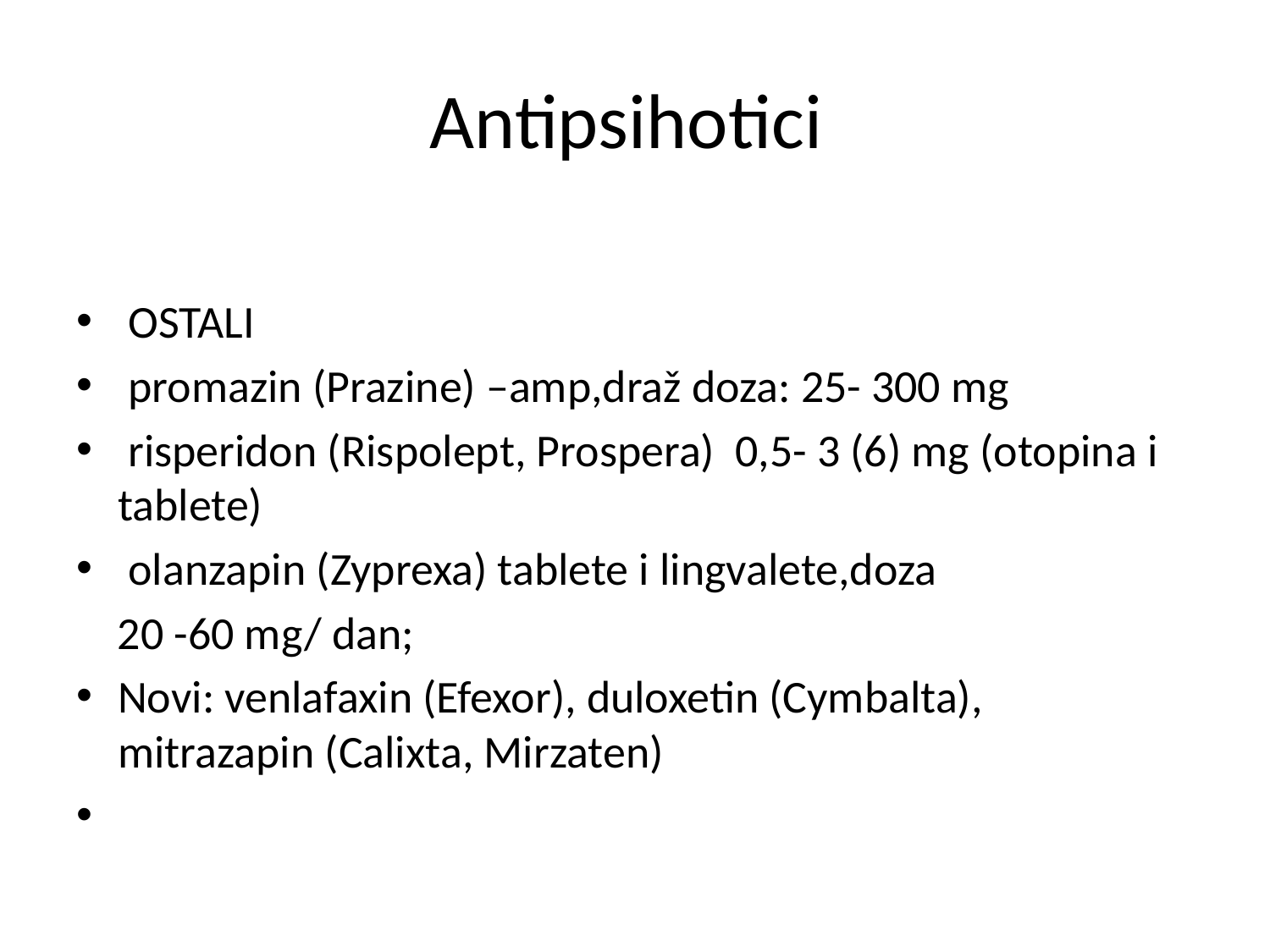

# Antipsihotici

 OSTALI
 promazin (Prazine) –amp,draž doza: 25- 300 mg
 risperidon (Rispolept, Prospera)  0,5- 3 (6) mg (otopina i tablete)
 olanzapin (Zyprexa) tablete i lingvalete,doza
    20 -60 mg/ dan;
Novi: venlafaxin (Efexor), duloxetin (Cymbalta),  mitrazapin (Calixta, Mirzaten)